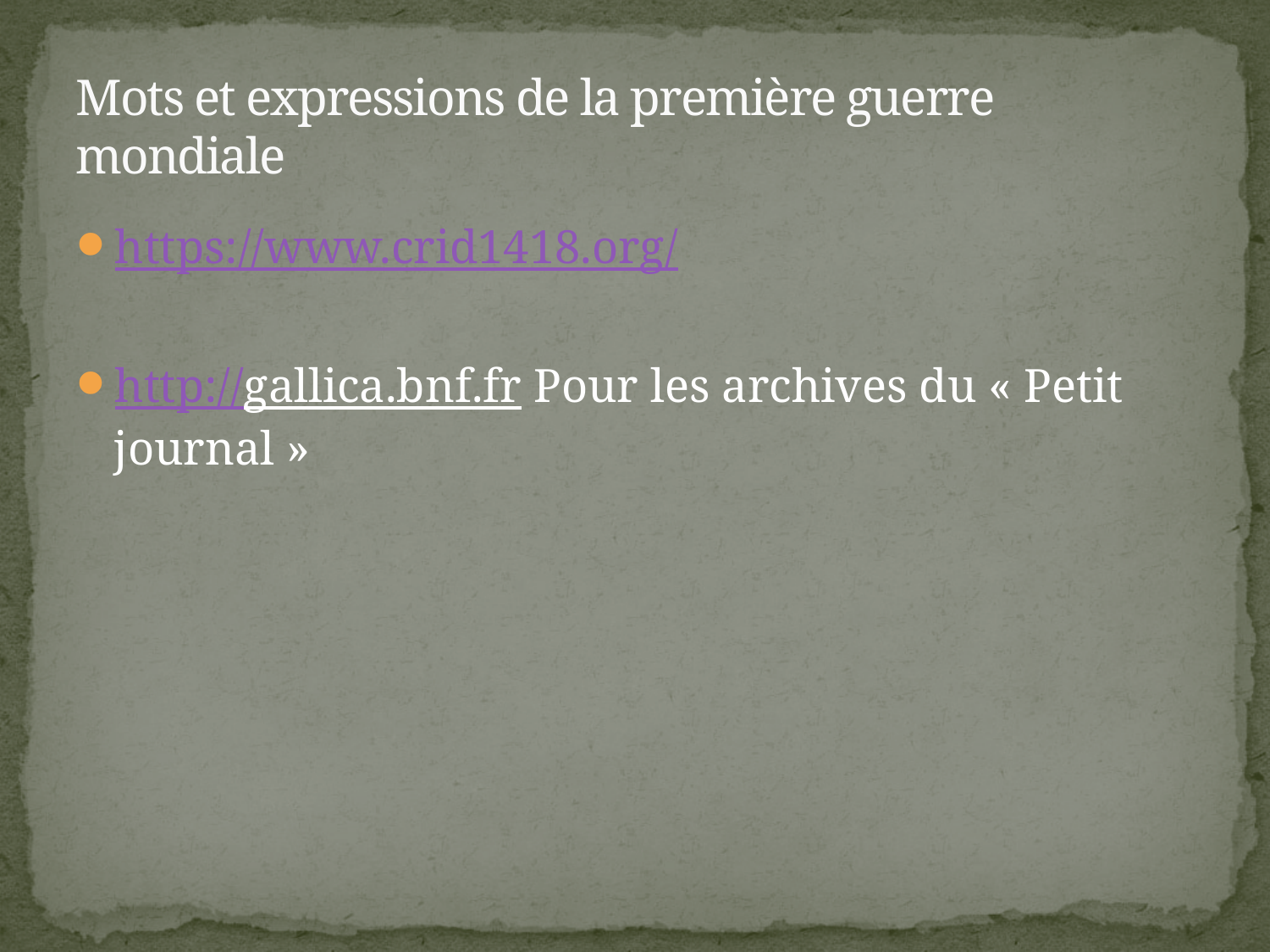

# Mots et expressions de la première guerre mondiale
https://www.crid1418.org/

http://gallica.bnf.fr Pour les archives du « Petit journal »